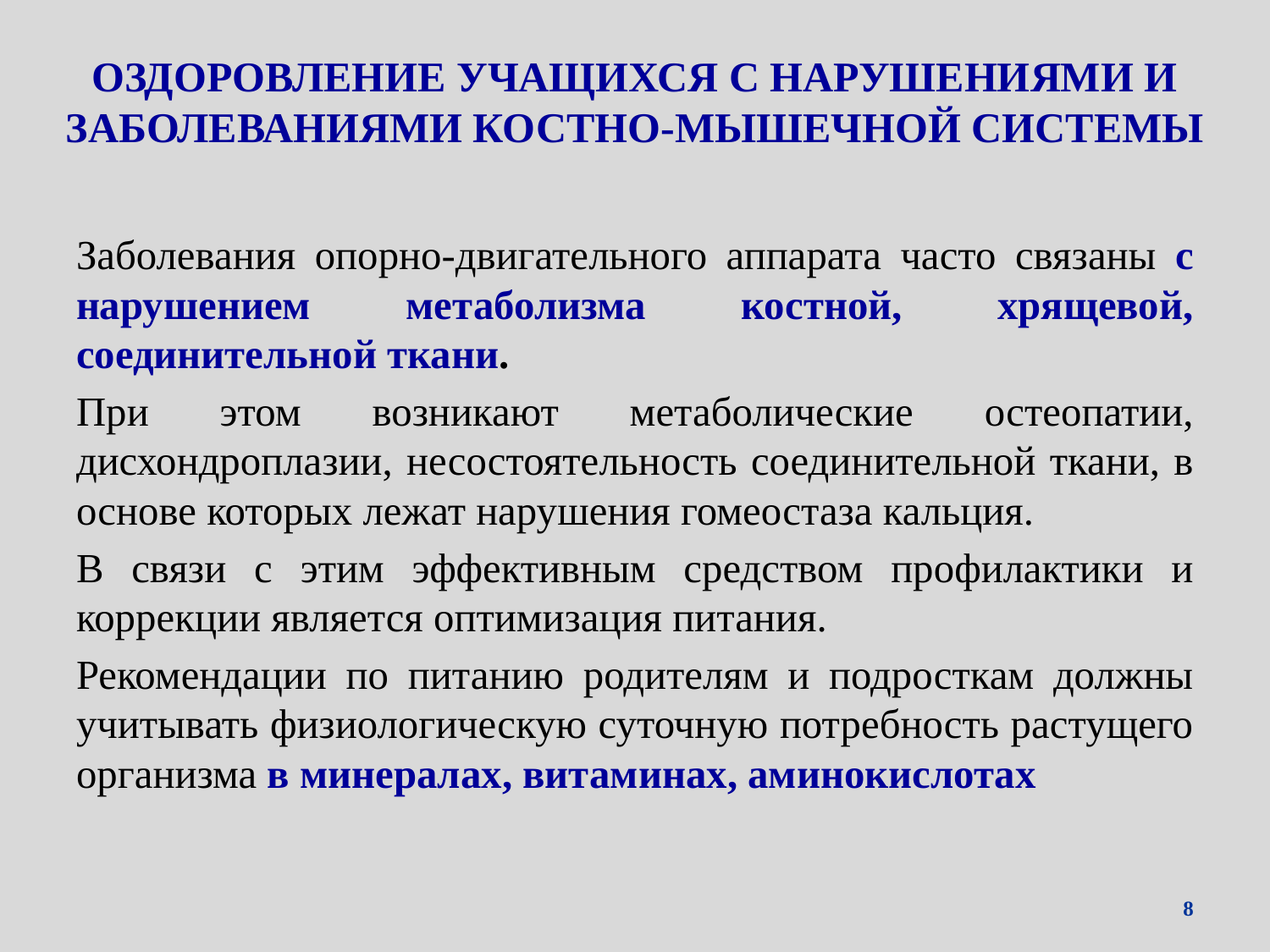

# ОЗДОРОВЛЕНИЕ УЧАЩИХСЯ С НАРУШЕНИЯМИ И ЗАБОЛЕВАНИЯМИ КОСТНО-МЫШЕЧНОЙ СИСТЕМЫ
Заболевания опорно-двигательного аппарата часто связаны с нарушением метаболизма костной, хрящевой, соединительной ткани.
При этом возникают метаболические остеопатии, дисхондроплазии, несостоятельность соединительной ткани, в основе которых лежат нарушения гомеостаза кальция.
В связи с этим эффективным средством профилактики и коррекции является оптимизация питания.
Рекомендации по питанию родителям и подросткам должны учитывать физиологическую суточную потребность растущего организма в минералах, витаминах, аминокислотах
8